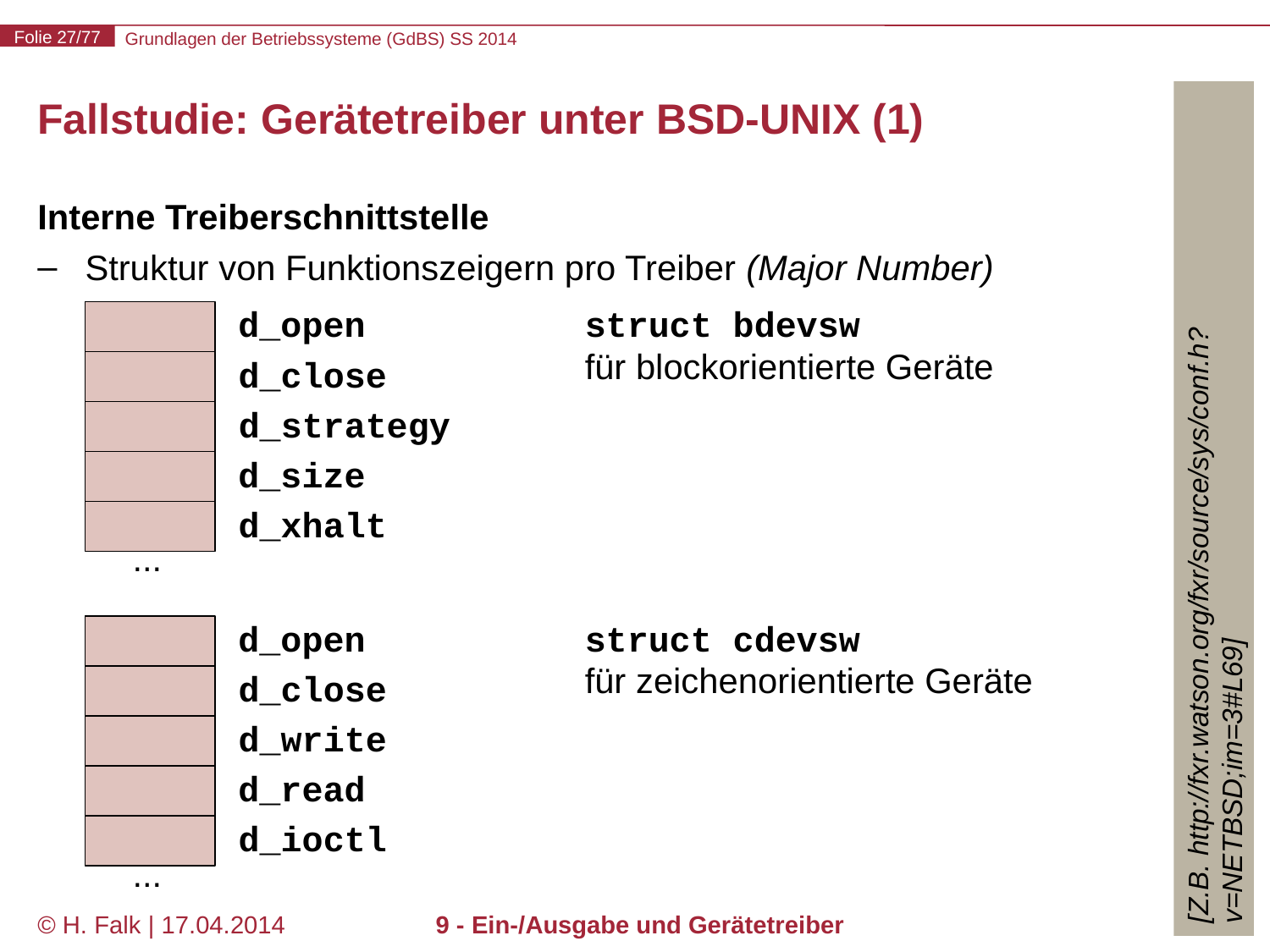

# Fallstudie: Gerätetreiber unter BSD-UNIX (1)
Interne Treiberschnittstelle
Struktur von Funktionszeigern pro Treiber (Major Number)
d_open
struct bdevsw
für blockorientierte Geräte

d_close

d_strategy

d_size

[Z.B. http://fxr.watson.org/fxr/source/sys/conf.h?v=NETBSD;im=3#L69]
d_xhalt

...
struct cdevsw
für zeichenorientierte Geräte
d_open

d_close

d_write

d_read

d_ioctl

...
© H. Falk | 17.04.2014
9 - Ein-/Ausgabe und Gerätetreiber